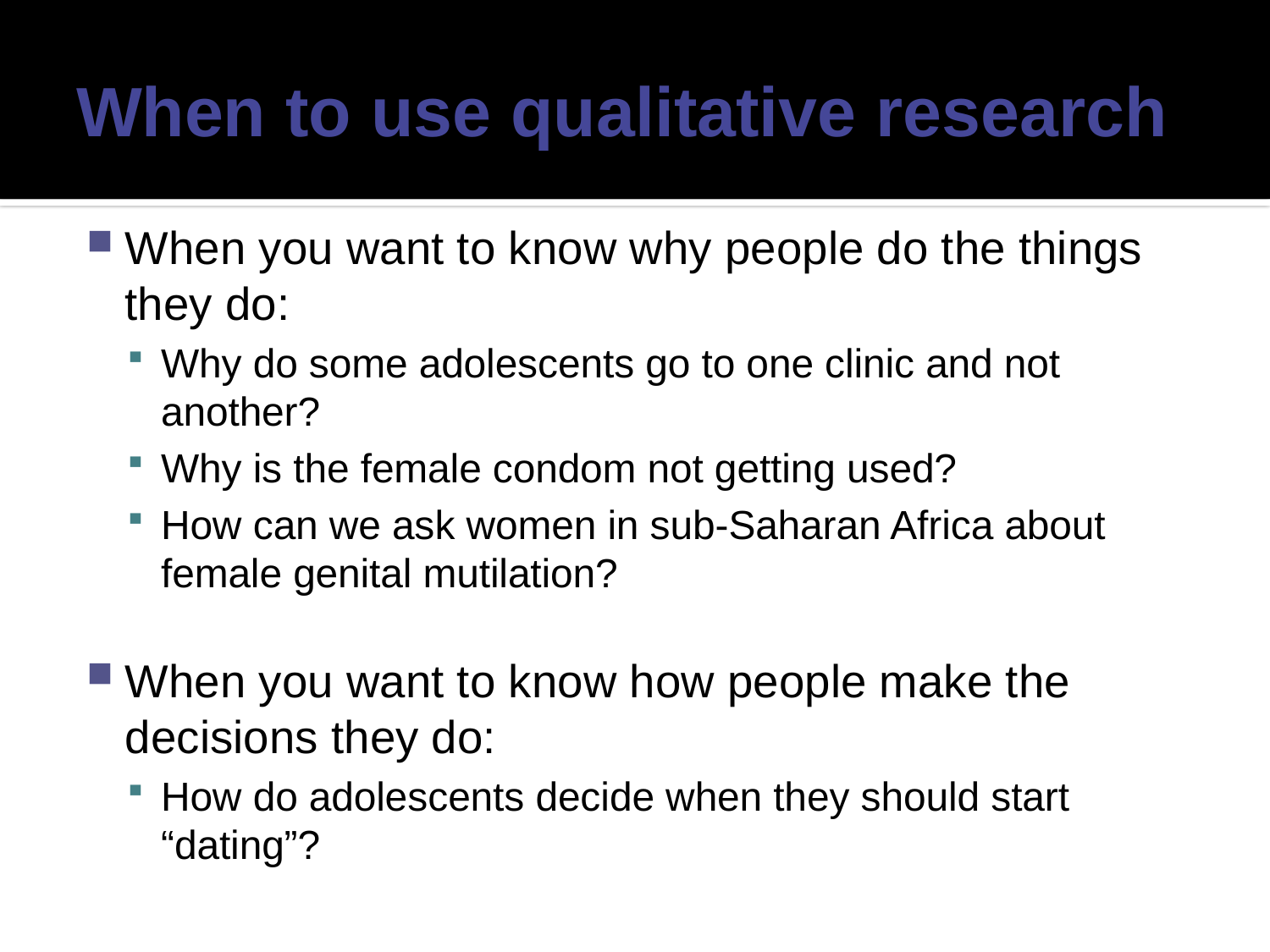

# When to use qualitative research
When you want to know why people do the things they do:
Why do some adolescents go to one clinic and not another?
Why is the female condom not getting used?
How can we ask women in sub-Saharan Africa about female genital mutilation?

When you want to know how people make the decisions they do:
How do adolescents decide when they should start “dating”?